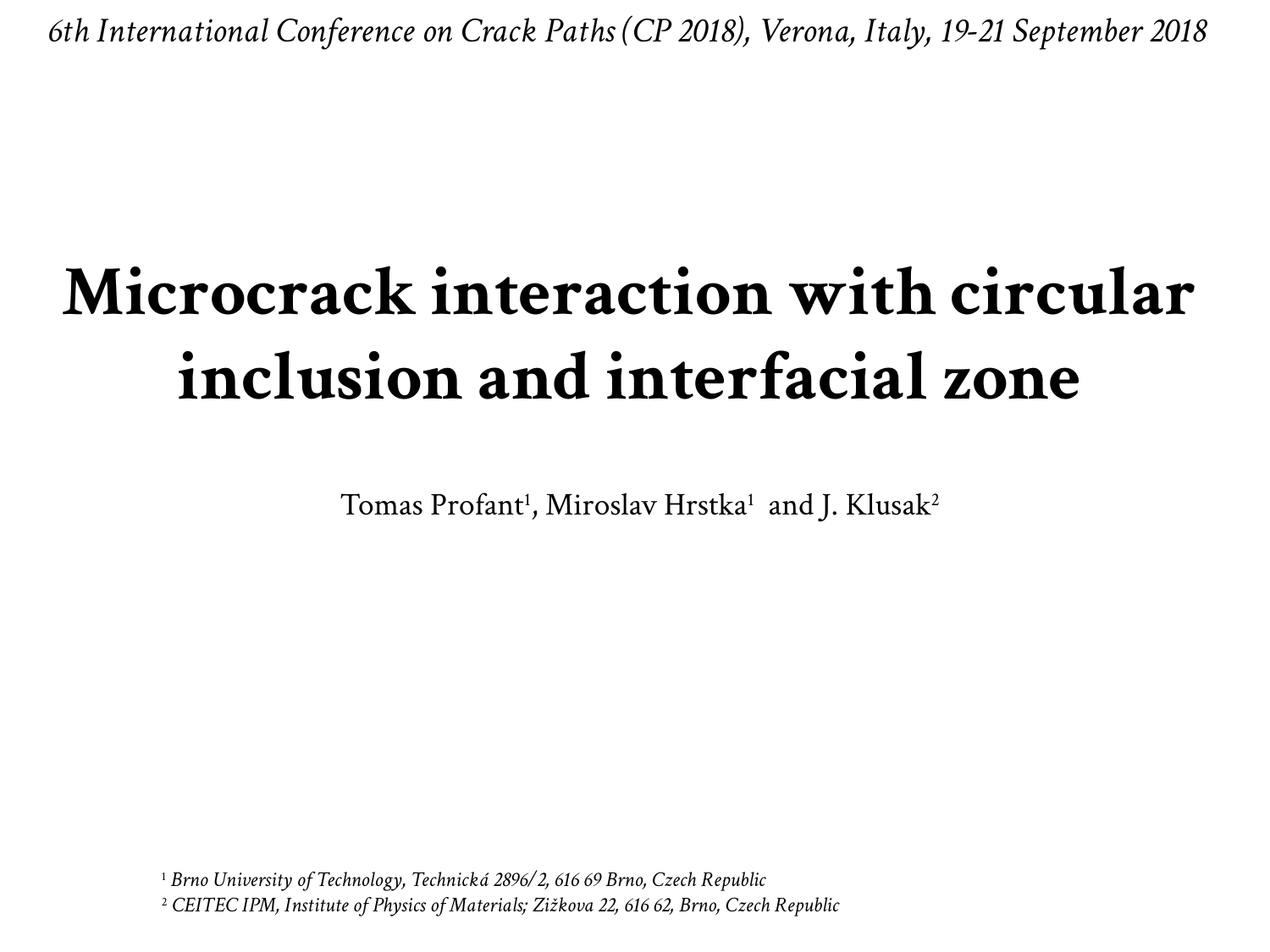

6th International Conference on Crack Paths (CP 2018), Verona, Italy, 19-21 September 2018
Microcrack interaction with circular inclusion and interfacial zone
Tomas Profant1, Miroslav Hrstka1  and J. Klusak2

1 Brno University of Technology, Technická 2896/2, 616 69 Brno, Czech Republic
2 CEITEC IPM, Institute of Physics of Materials; Zižkova 22, 616 62, Brno, Czech Republic